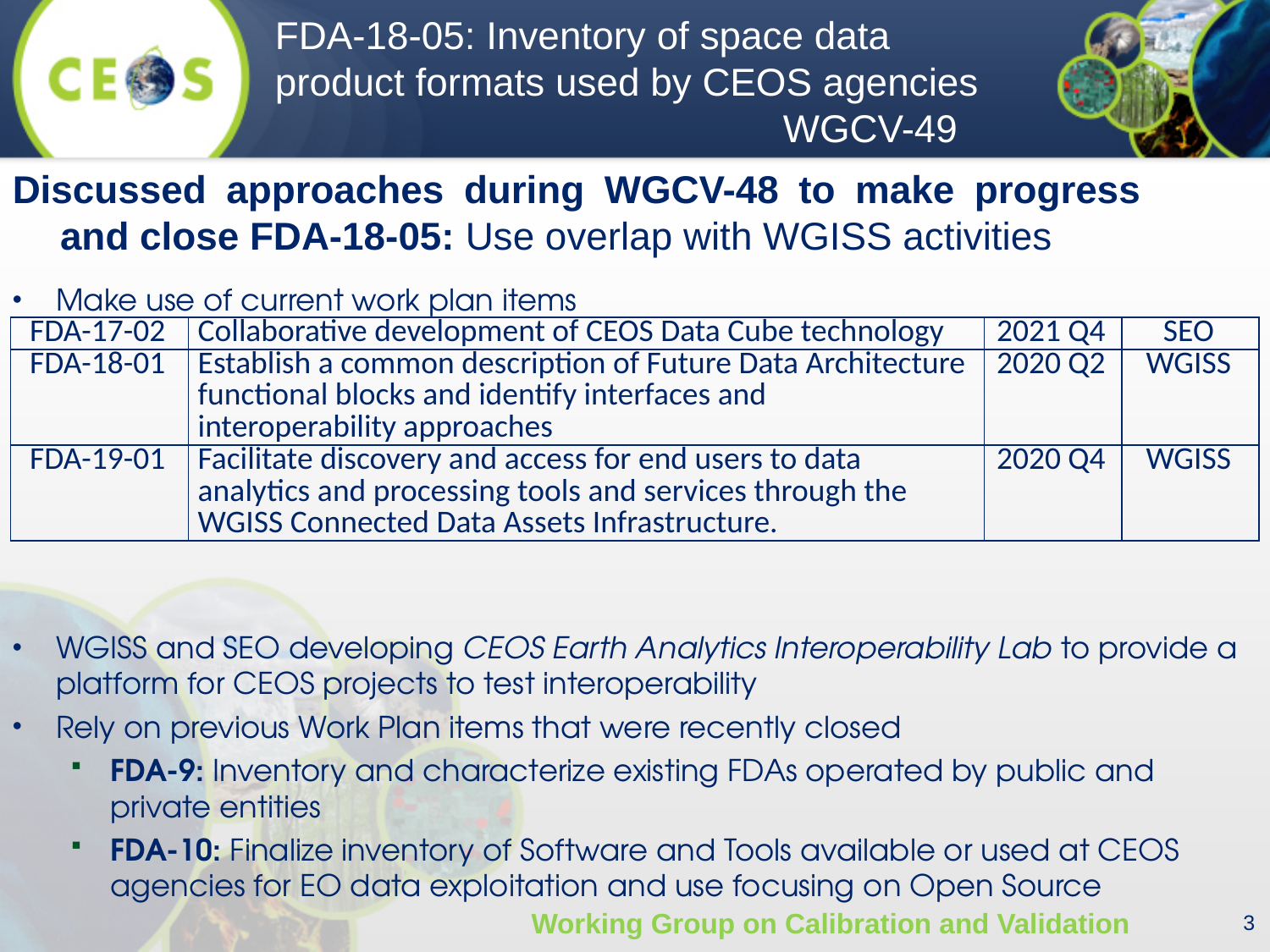

Discussed approaches during WGCV-48 to make progress and close FDA-18-05: Use overlap with WGISS activities

Make use of current work plan items

WGISS and SEO developing CEOS Earth Analytics Interoperability Lab to provide a platform for CEOS projects to test interoperability
Rely on previous Work Plan items that were recently closed
FDA-9: Inventory and characterize existing FDAs operated by public and private entities
FDA-10: Finalize inventory of Software and Tools available or used at CEOS agencies for EO data exploitation and use focusing on Open Source
| FDA-17-02 | Collaborative development of CEOS Data Cube technology | 2021 Q4 | SEO |
| --- | --- | --- | --- |
| FDA-18-01 | Establish a common description of Future Data Architecture functional blocks and identify interfaces and interoperability approaches | 2020 Q2 | WGISS |
| FDA-19-01 | Facilitate discovery and access for end users to data analytics and processing tools and services through the WGISS Connected Data Assets Infrastructure. | 2020 Q4 | WGISS |